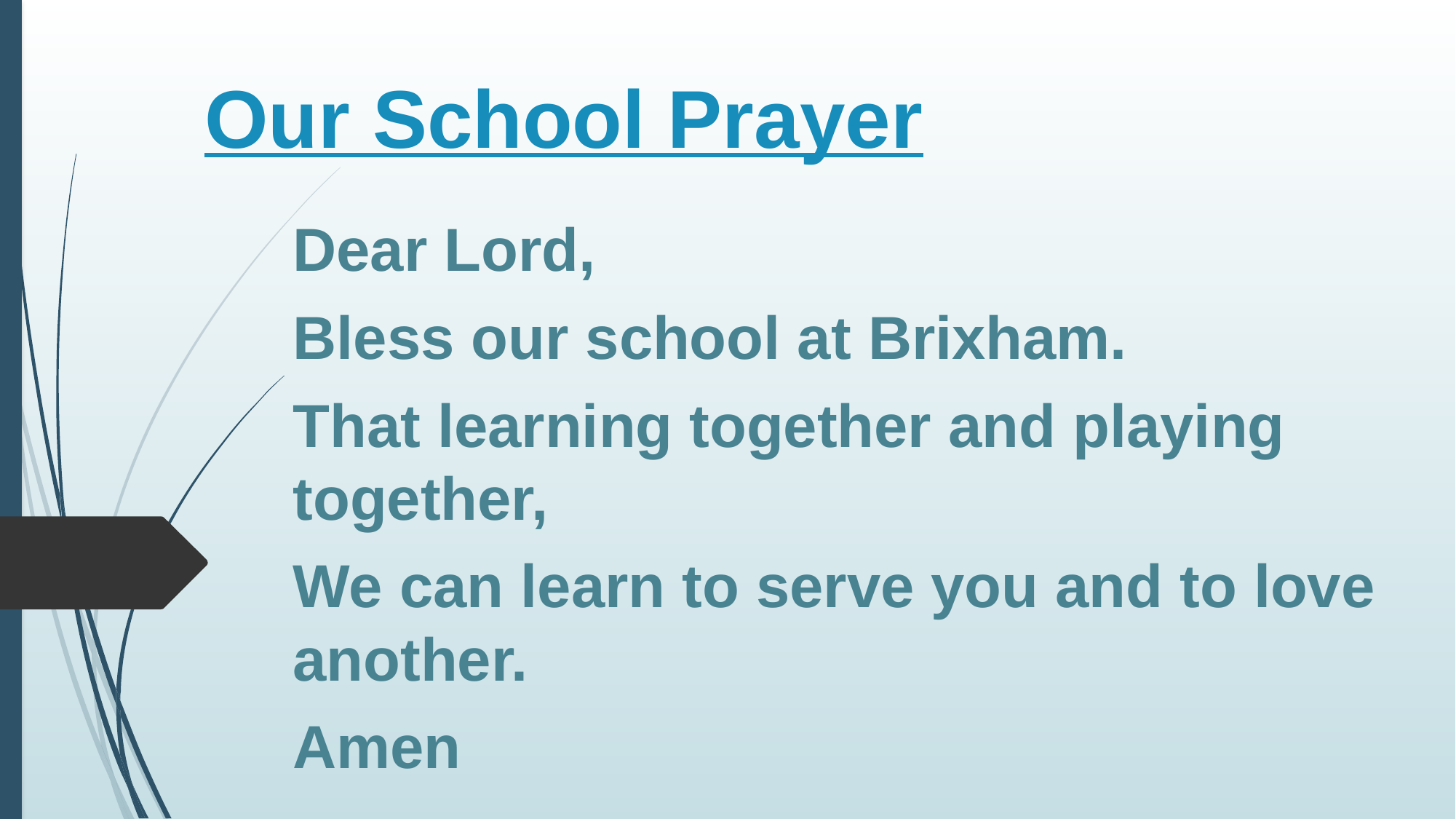

# Our School Prayer
Dear Lord,
Bless our school at Brixham.
That learning together and playing together,
We can learn to serve you and to love another.
Amen